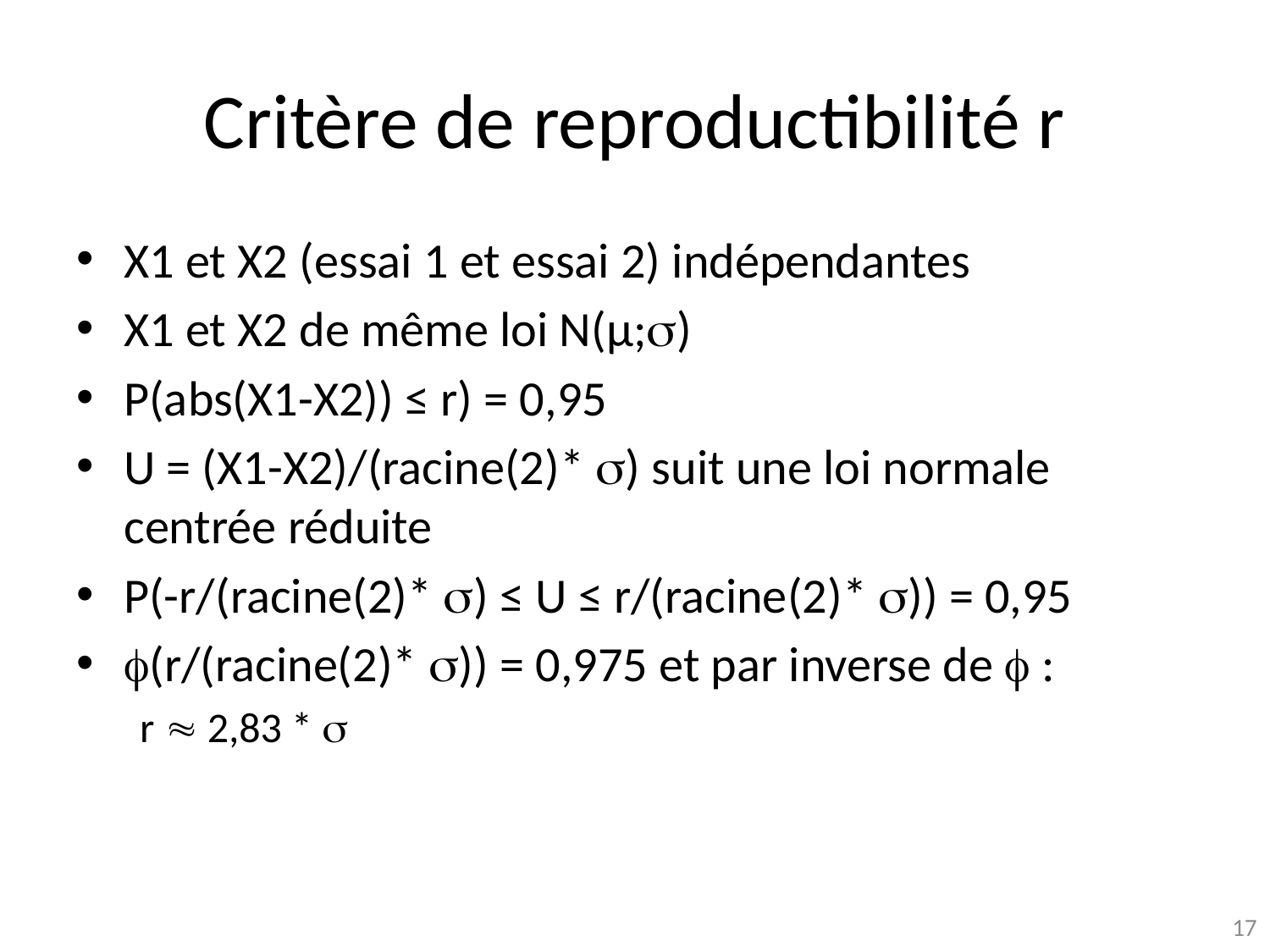

# Critère de reproductibilité r
X1 et X2 (essai 1 et essai 2) indépendantes
X1 et X2 de même loi N(µ;σ)
P(abs(X1-X2)) ≤ r) = 0,95
U = (X1-X2)/(racine(2)* σ) suit une loi normale centrée réduite
P(-r/(racine(2)* σ) ≤ U ≤ r/(racine(2)* σ)) = 0,95
φ(r/(racine(2)* σ)) = 0,975 et par inverse de φ :
r ≈ 2,83 * σ
17